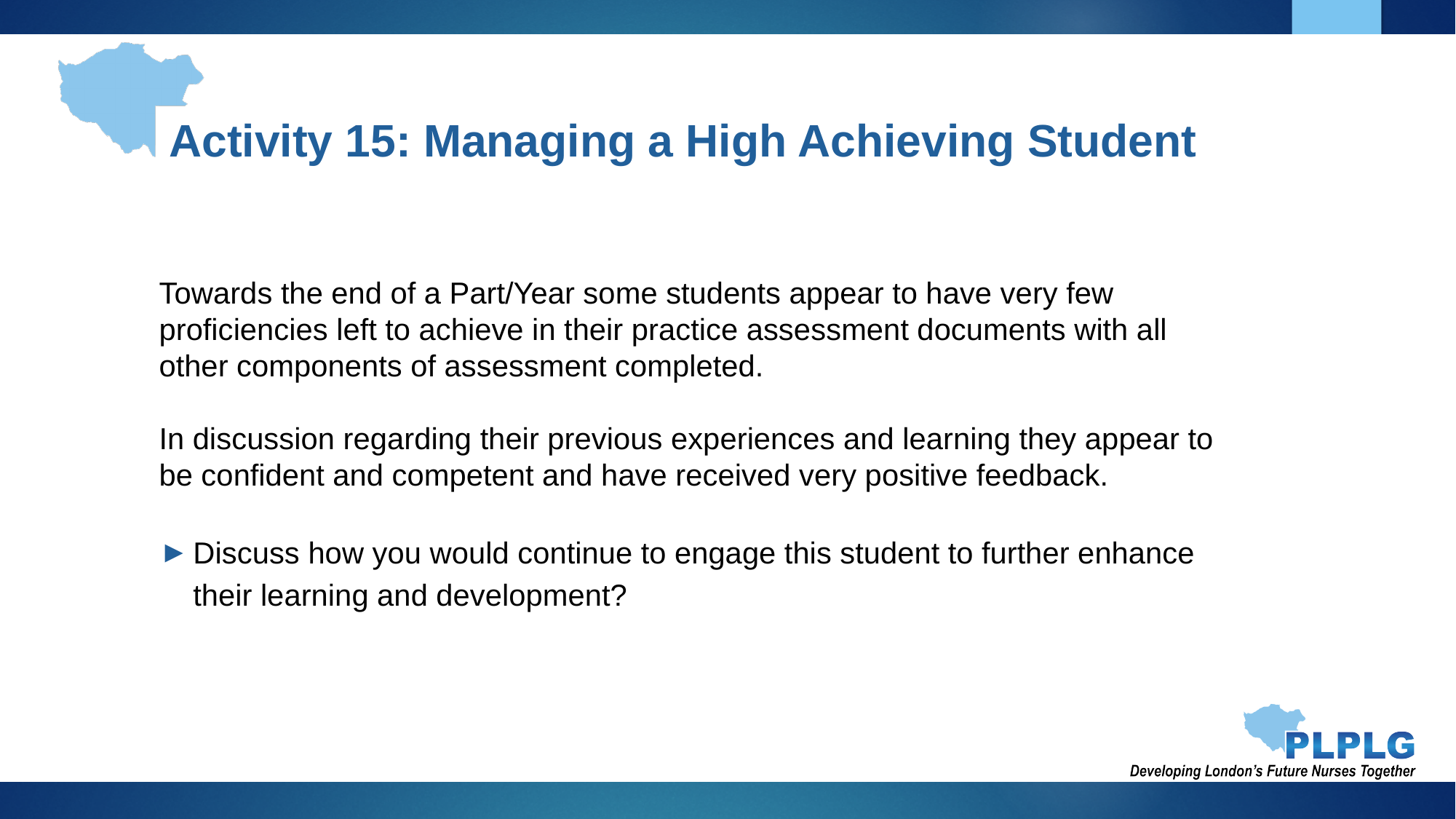

Activity 15: Managing a High Achieving Student
Towards the end of a Part/Year some students appear to have very few proficiencies left to achieve in their practice assessment documents with all other components of assessment completed.

In discussion regarding their previous experiences and learning they appear to be confident and competent and have received very positive feedback.

Discuss how you would continue to engage this student to further enhance their learning and development?